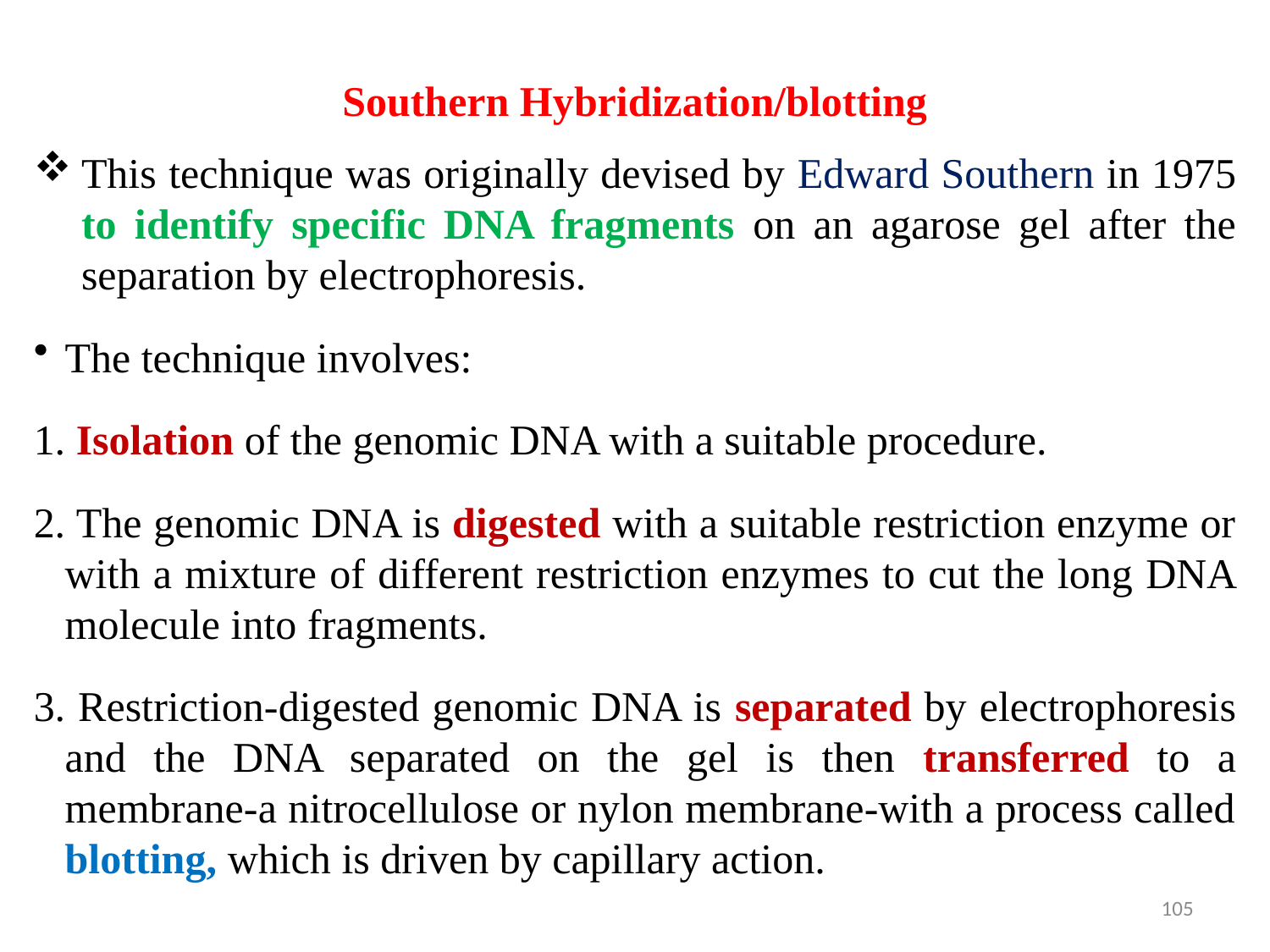

Southern Hybridization/blotting
This technique was originally devised by Edward Southern in 1975 to identify specific DNA fragments on an agarose gel after the separation by electrophoresis.
The technique involves:
1. Isolation of the genomic DNA with a suitable procedure.
2. The genomic DNA is digested with a suitable restriction enzyme or with a mixture of different restriction enzymes to cut the long DNA molecule into fragments.
3. Restriction-digested genomic DNA is separated by electrophoresis and the DNA separated on the gel is then transferred to a membrane-a nitrocellulose or nylon membrane-with a process called blotting, which is driven by capillary action.
105